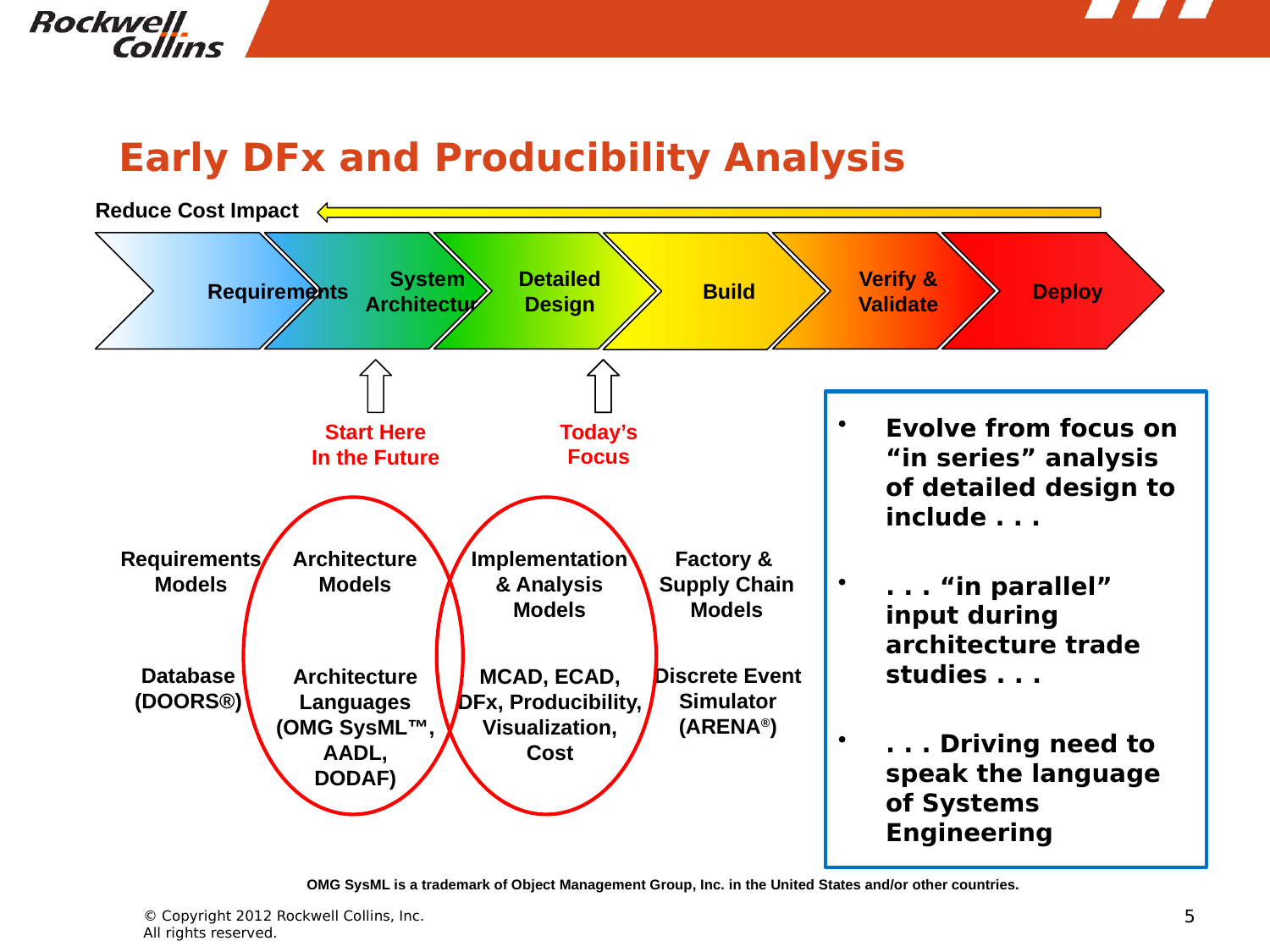

# Early DFx and Producibility Analysis
Reduce Cost Impact

       Requirements
     System
     Architecture
     Detailed
     Design
     Build
      Verify &
     Validate
     Deploy

Evolve from focus on “in series” analysis of detailed design to include . . .

. . . “in parallel” input during architecture trade studies . . .

. . . Driving need to speak the language of Systems Engineering

Today’s
Focus
Start Here
In the Future

Architecture
Models
Requirements
Models
Implementation
& Analysis
Models
Factory &
Supply Chain
Models
Database
(DOORS®)

Discrete Event
Simulator
(ARENA®)

Architecture
Languages
(OMG SysML™,
AADL,
DODAF)
MCAD, ECAD,
DFx, Producibility,
Visualization,
Cost
OMG SysML is a trademark of Object Management Group, Inc. in the United States and/or other countries.
5